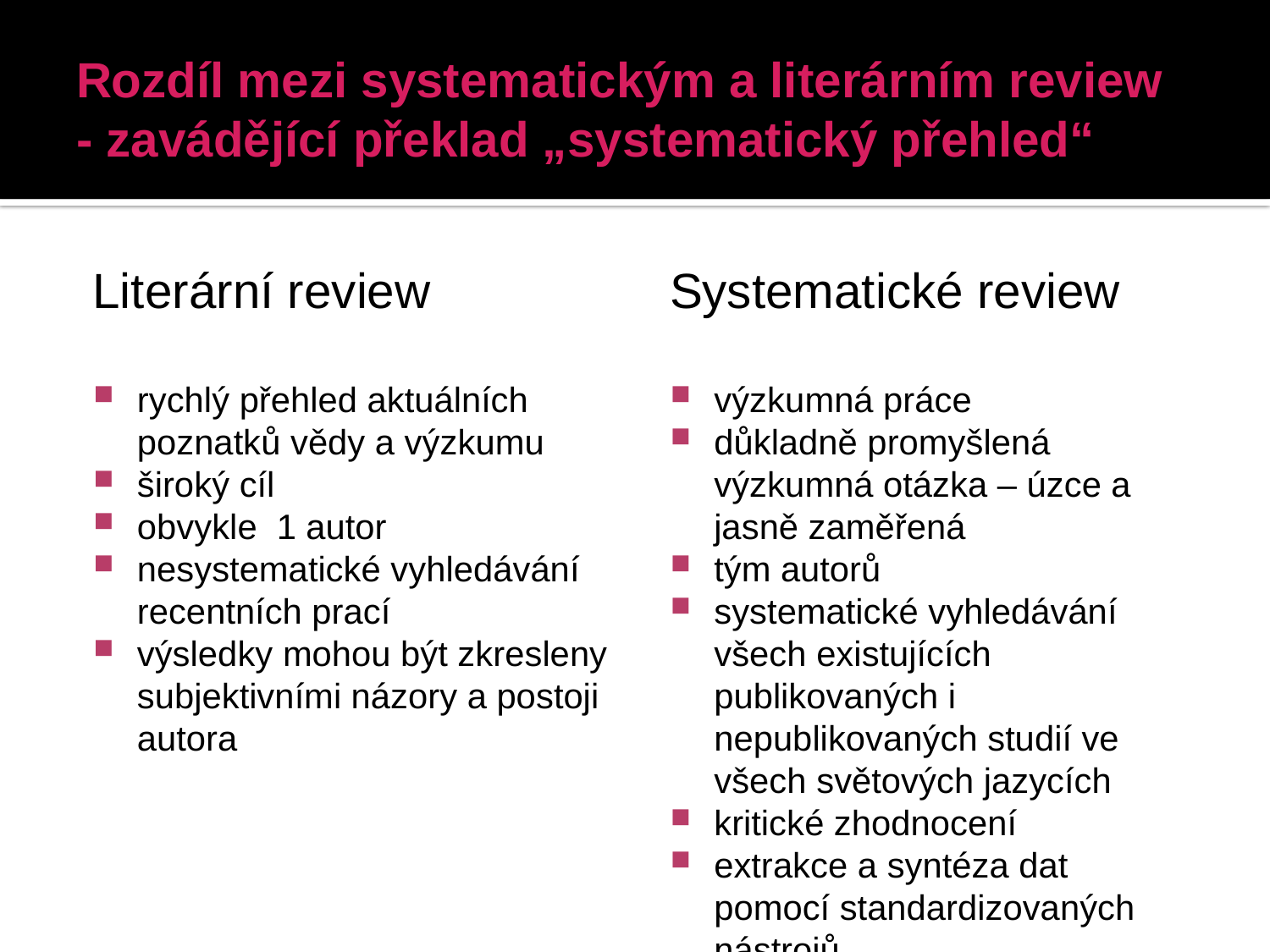

# Rozdíl mezi systematickým a literárním review - zavádějící překlad „systematický přehled“
Literární review

rychlý přehled aktuálních poznatků vědy a výzkumu
široký cíl
obvykle  1 autor
nesystematické vyhledávání recentních prací
výsledky mohou být zkresleny subjektivními názory a postoji autora

Systematické review

výzkumná práce
důkladně promyšlená výzkumná otázka – úzce a jasně zaměřená
tým autorů
systematické vyhledávání všech existujících publikovaných i nepublikovaných studií ve všech světových jazycích
kritické zhodnocení
extrakce a syntéza dat pomocí standardizovaných nástrojů